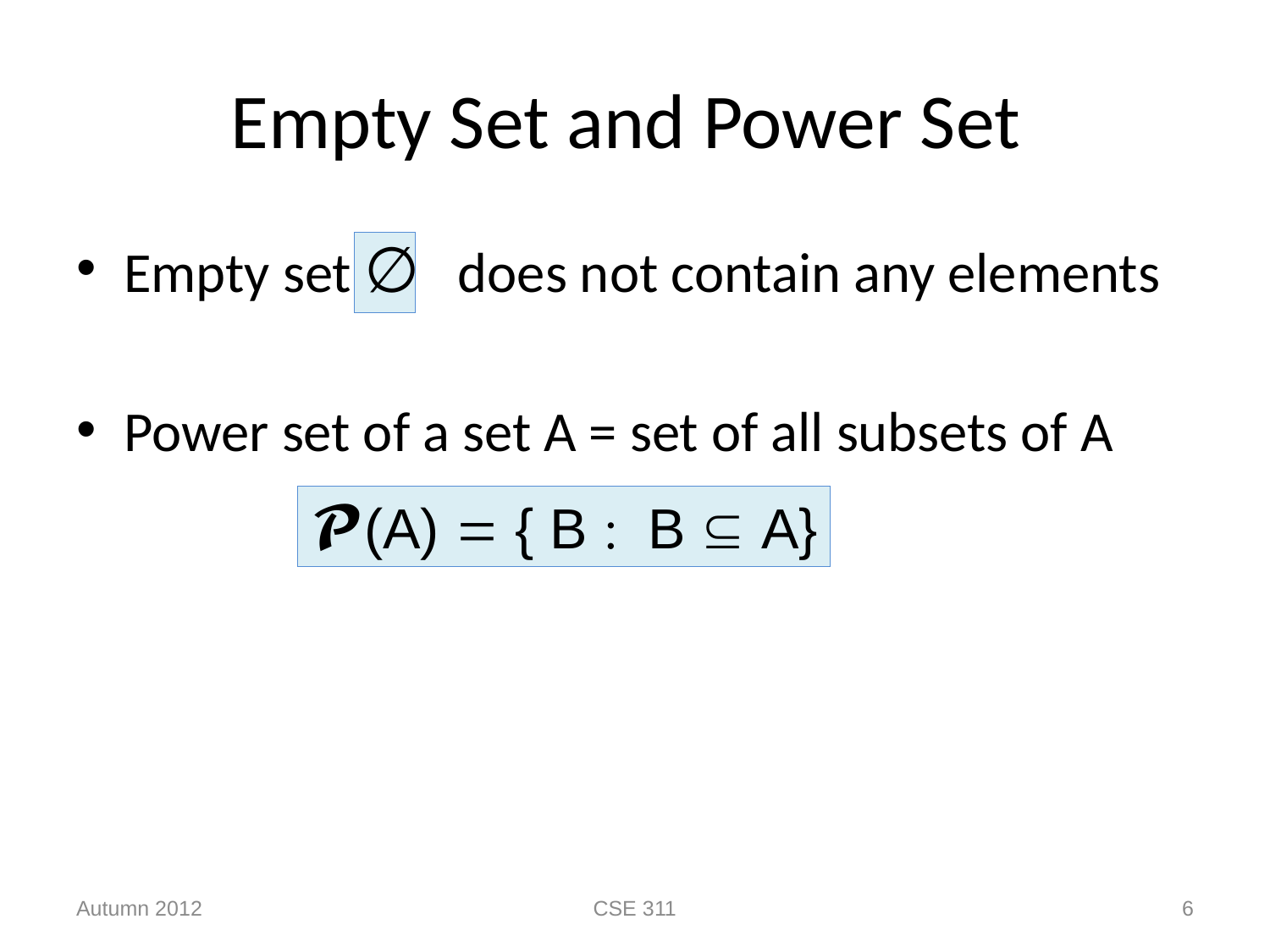

# Empty Set and Power Set
Empty set ∅   does not contain any elements

Power set of a set A = set of all subsets of A

𝓟(A) = { B : B ⊆ A}
Autumn 2012
CSE 311
6